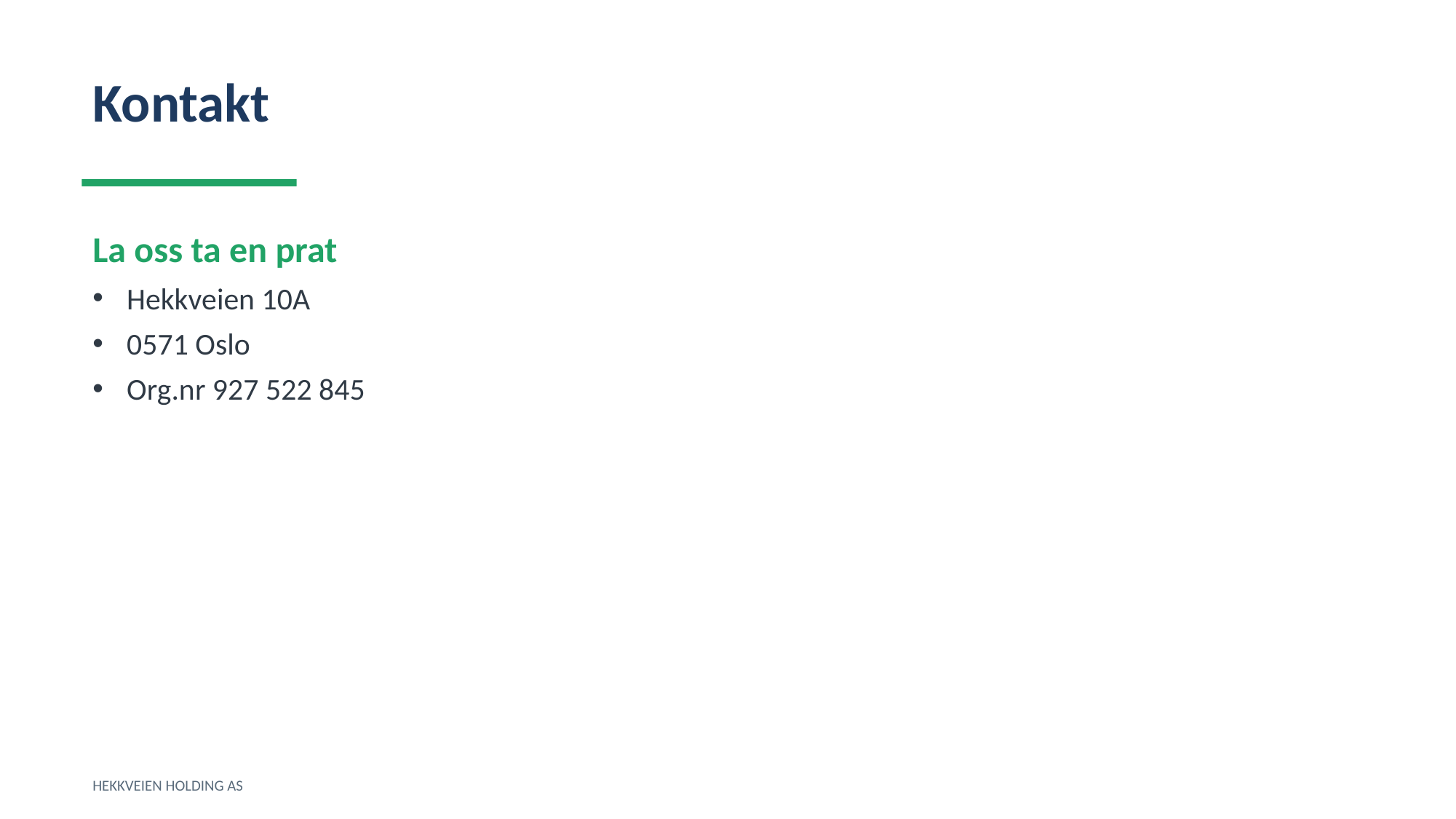

Kontakt

La oss ta en prat
Hekkveien 10A
0571 Oslo
Org.nr 927 522 845
HEKKVEIEN HOLDING AS